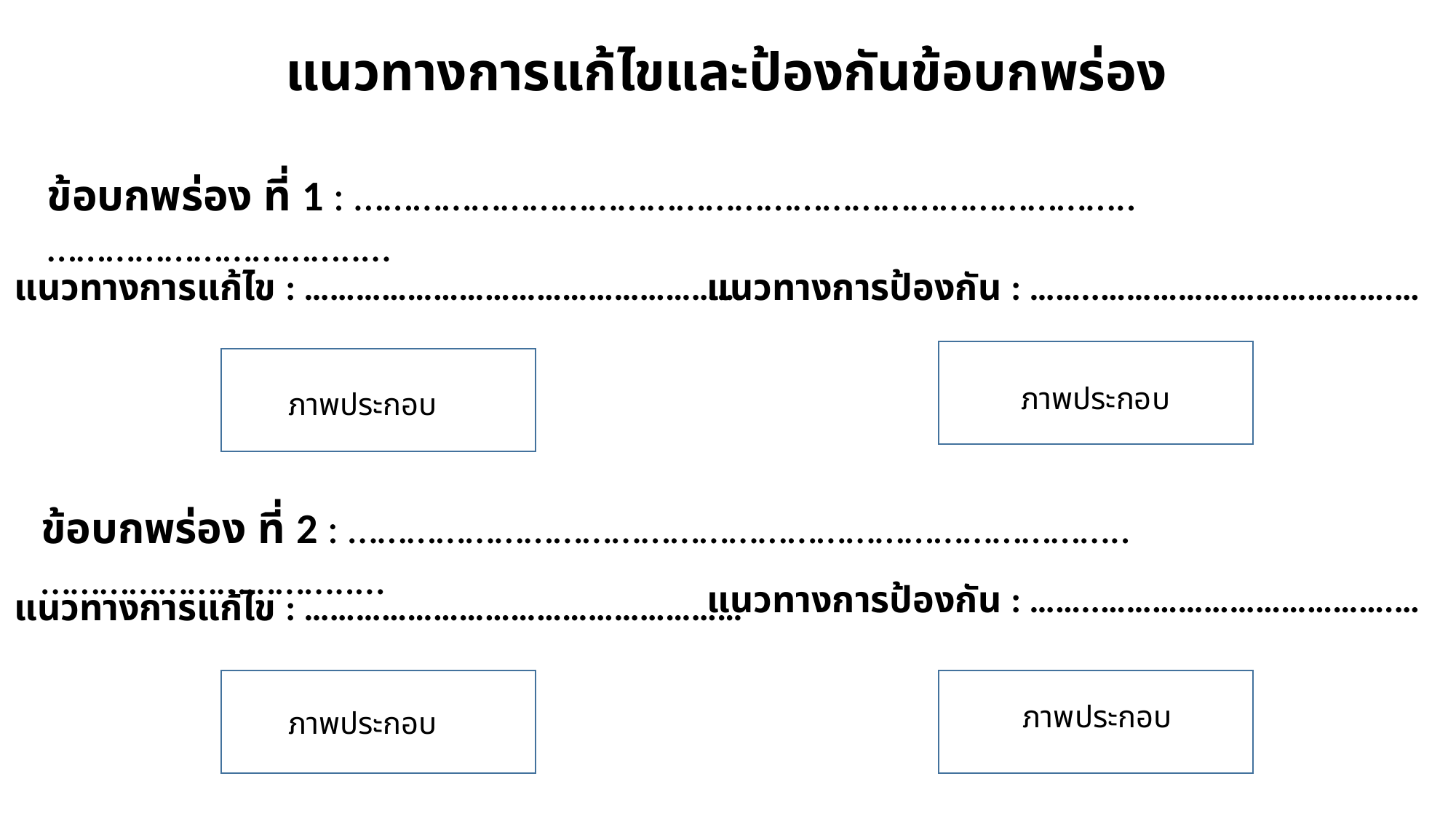

# แนวทางการแก้ไขและป้องกันข้อบกพร่อง
ข้อบกพร่อง ที่ 1 : ……………………………………………………………………..…………………………..…
แนวทางการแก้ไข : ……………………………………………
แนวทางการป้องกัน : ……..…………………………….…

xรรร
ภาพประกอบ
ภาพประกอบ
ข้อบกพร่อง ที่ 2 : ……………………………………………………………………..…………………………..…
แนวทางการป้องกัน : ……..…………………………….…
แนวทางการแก้ไข : ……………………………………………
xรรร
xรรร
ภาพประกอบ
ภาพประกอบ